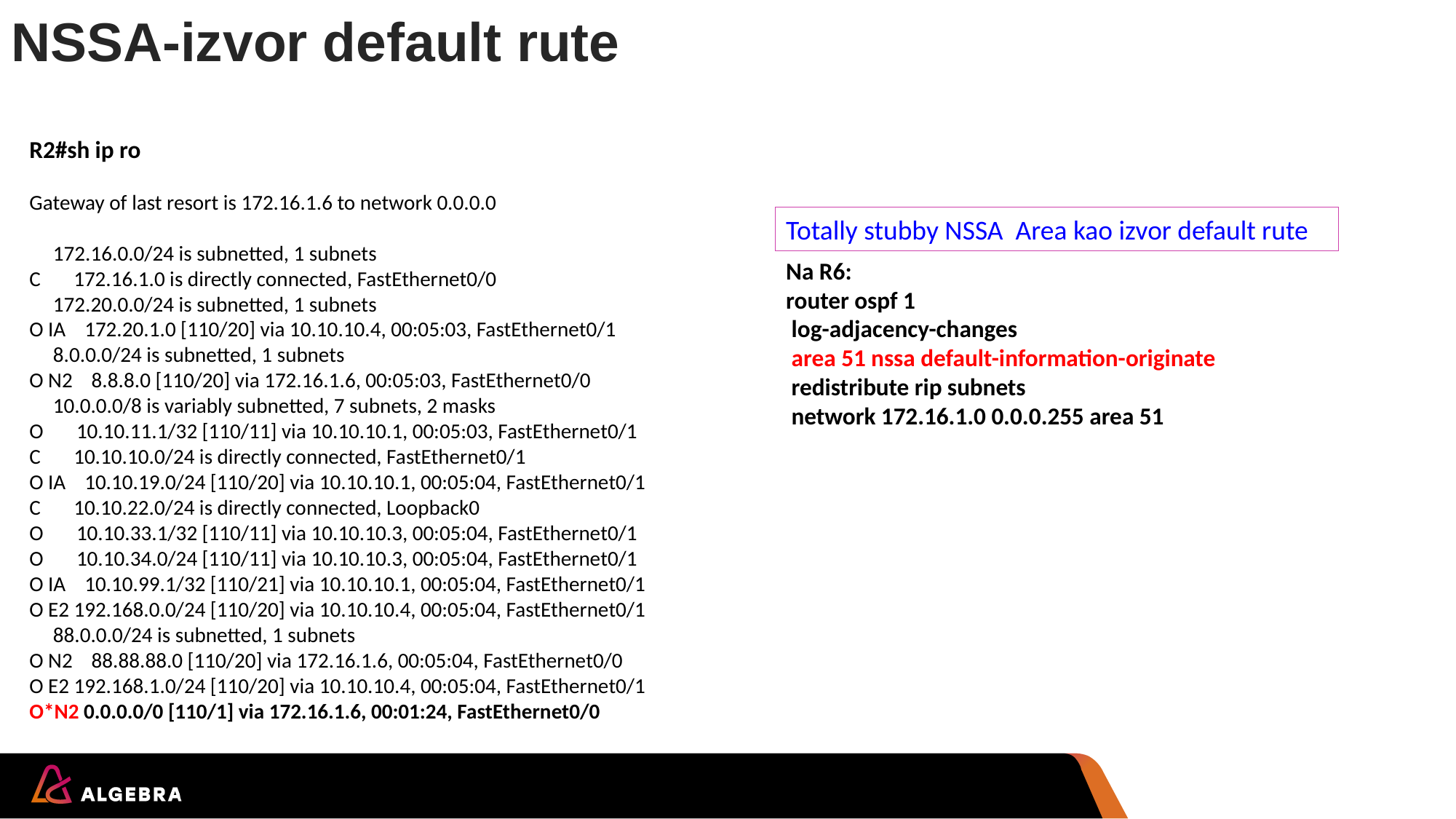

# NSSA-izvor default rute
R2#sh ip ro

Gateway of last resort is 172.16.1.6 to network 0.0.0.0

     172.16.0.0/24 is subnetted, 1 subnets
C       172.16.1.0 is directly connected, FastEthernet0/0
     172.20.0.0/24 is subnetted, 1 subnets
O IA    172.20.1.0 [110/20] via 10.10.10.4, 00:05:03, FastEthernet0/1
     8.0.0.0/24 is subnetted, 1 subnets
O N2    8.8.8.0 [110/20] via 172.16.1.6, 00:05:03, FastEthernet0/0
     10.0.0.0/8 is variably subnetted, 7 subnets, 2 masks
O       10.10.11.1/32 [110/11] via 10.10.10.1, 00:05:03, FastEthernet0/1
C       10.10.10.0/24 is directly connected, FastEthernet0/1
O IA    10.10.19.0/24 [110/20] via 10.10.10.1, 00:05:04, FastEthernet0/1
C       10.10.22.0/24 is directly connected, Loopback0
O       10.10.33.1/32 [110/11] via 10.10.10.3, 00:05:04, FastEthernet0/1
O       10.10.34.0/24 [110/11] via 10.10.10.3, 00:05:04, FastEthernet0/1
O IA    10.10.99.1/32 [110/21] via 10.10.10.1, 00:05:04, FastEthernet0/1
O E2 192.168.0.0/24 [110/20] via 10.10.10.4, 00:05:04, FastEthernet0/1
     88.0.0.0/24 is subnetted, 1 subnets
O N2    88.88.88.0 [110/20] via 172.16.1.6, 00:05:04, FastEthernet0/0
O E2 192.168.1.0/24 [110/20] via 10.10.10.4, 00:05:04, FastEthernet0/1
O*N2 0.0.0.0/0 [110/1] via 172.16.1.6, 00:01:24, FastEthernet0/0
Totally stubby NSSA  Area kao izvor default rute
Na R6:
router ospf 1
 log-adjacency-changes
 area 51 nssa default-information-originate
 redistribute rip subnets
 network 172.16.1.0 0.0.0.255 area 51